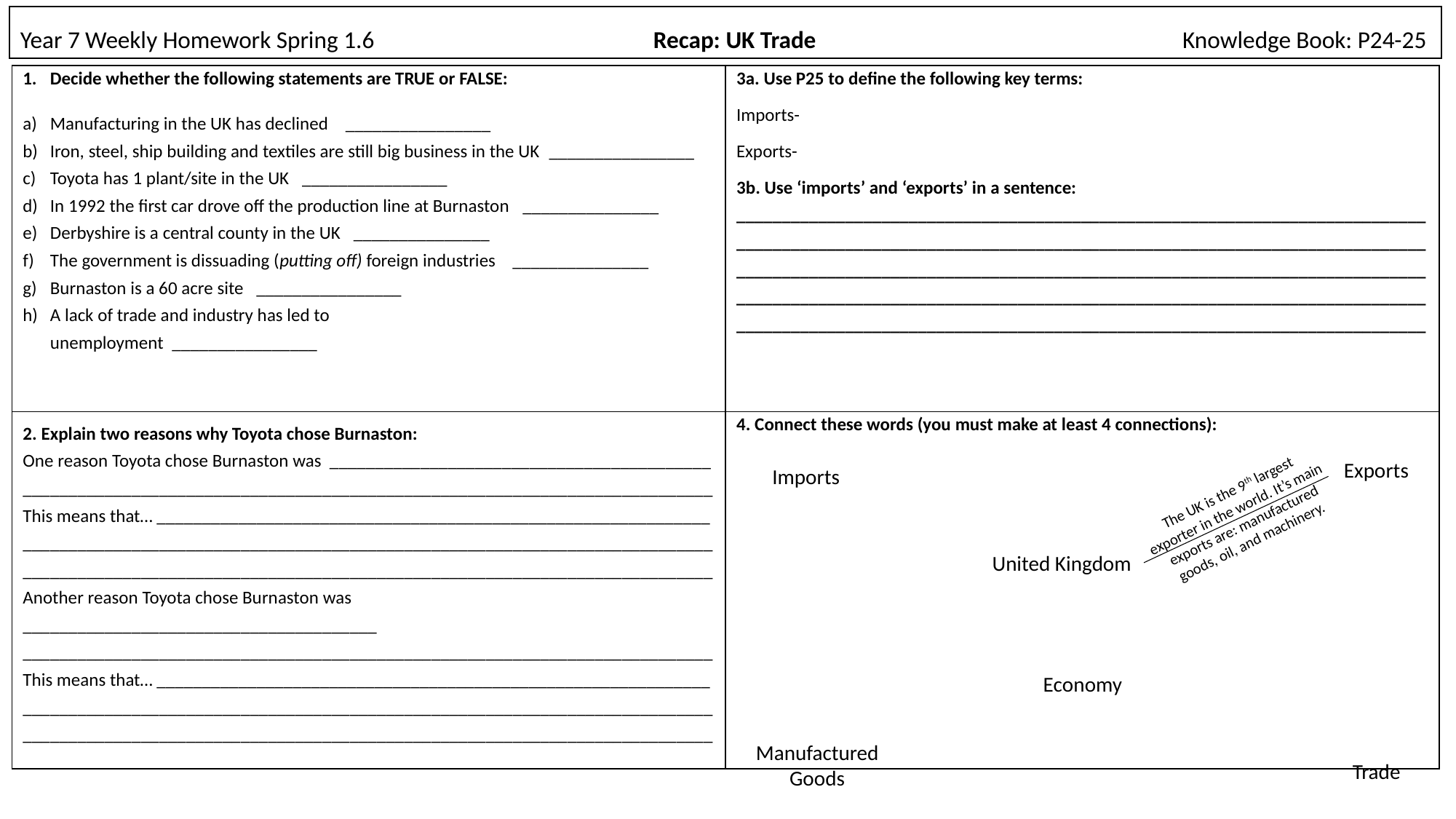

Year 7 Weekly Homework Spring 1.6	                                    Recap: UK Trade		                                 Knowledge Book: P24-25
| Decide whether the following statements are TRUE or FALSE: Manufacturing in the UK has declined    \_\_\_\_\_\_\_\_\_\_\_\_\_\_\_\_                                                      Iron, steel, ship building and textiles are still big business in the UK  \_\_\_\_\_\_\_\_\_\_\_\_\_\_\_\_ Toyota has 1 plant/site in the UK   \_\_\_\_\_\_\_\_\_\_\_\_\_\_\_\_                                                                In 1992 the first car drove off the production line at Burnaston   \_\_\_\_\_\_\_\_\_\_\_\_\_\_\_           Derbyshire is a central county in the UK   \_\_\_\_\_\_\_\_\_\_\_\_\_\_\_                                                     The government is dissuading (putting off) foreign industries    \_\_\_\_\_\_\_\_\_\_\_\_\_\_\_              Burnaston is a 60 acre site   \_\_\_\_\_\_\_\_\_\_\_\_\_\_\_\_                                                                           A lack of trade and industry has led to unemployment  \_\_\_\_\_\_\_\_\_\_\_\_\_\_\_\_ | 3a. Use P25 to define the following key terms: Imports- Exports- 3b. Use ‘imports’ and ‘exports’ in a sentence: \_\_\_\_\_\_\_\_\_\_\_\_\_\_\_\_\_\_\_\_\_\_\_\_\_\_\_\_\_\_\_\_\_\_\_\_\_\_\_\_\_\_\_\_\_\_\_\_\_\_\_\_\_\_\_\_\_\_\_\_\_\_\_\_\_\_\_\_\_\_\_\_\_\_\_\_\_\_\_\_\_\_\_\_\_\_\_\_\_\_\_\_\_\_\_\_\_\_\_\_\_\_\_\_\_\_\_\_\_\_\_\_\_\_\_\_\_\_\_\_\_\_\_\_\_\_\_\_\_\_\_\_\_\_\_\_\_\_\_\_\_\_\_\_\_\_\_\_\_\_\_\_\_\_\_\_\_\_\_\_\_\_\_\_\_\_\_\_\_\_\_\_\_\_\_\_\_\_\_\_\_\_\_\_\_\_\_\_\_\_\_\_\_\_\_\_\_\_\_\_\_\_\_\_\_\_\_\_\_\_\_\_\_\_\_\_\_\_\_\_\_\_\_\_\_\_\_\_\_\_\_\_\_\_\_\_\_\_\_\_\_\_\_\_\_\_\_\_\_\_\_\_\_\_\_\_\_\_\_\_\_\_\_\_\_\_\_\_\_\_\_\_\_\_\_\_\_\_\_\_\_\_\_\_\_\_\_\_\_\_\_\_\_\_\_\_\_\_\_\_\_\_\_\_ \_\_\_\_\_\_\_\_\_\_\_\_\_\_\_\_\_\_\_\_\_\_\_\_\_\_\_\_\_\_\_\_\_\_\_\_\_\_\_\_\_\_\_\_\_\_\_\_\_\_\_\_\_\_\_\_\_\_\_\_\_\_\_\_\_\_\_\_\_\_\_\_\_\_\_\_ |
| --- | --- |
| 2. Explain two reasons why Toyota chose Burnaston: One reason Toyota chose Burnaston was \_\_\_\_\_\_\_\_\_\_\_\_\_\_\_\_\_\_\_\_\_\_\_\_\_\_\_\_\_\_\_\_\_\_\_\_\_\_\_\_\_\_ \_\_\_\_\_\_\_\_\_\_\_\_\_\_\_\_\_\_\_\_\_\_\_\_\_\_\_\_\_\_\_\_\_\_\_\_\_\_\_\_\_\_\_\_\_\_\_\_\_\_\_\_\_\_\_\_\_\_\_\_\_\_\_\_\_\_\_\_\_\_\_\_\_\_\_\_ This means that… \_\_\_\_\_\_\_\_\_\_\_\_\_\_\_\_\_\_\_\_\_\_\_\_\_\_\_\_\_\_\_\_\_\_\_\_\_\_\_\_\_\_\_\_\_\_\_\_\_\_\_\_\_\_\_\_\_\_\_\_\_ \_\_\_\_\_\_\_\_\_\_\_\_\_\_\_\_\_\_\_\_\_\_\_\_\_\_\_\_\_\_\_\_\_\_\_\_\_\_\_\_\_\_\_\_\_\_\_\_\_\_\_\_\_\_\_\_\_\_\_\_\_\_\_\_\_\_\_\_\_\_\_\_\_\_\_\_\_\_\_\_\_\_\_\_\_\_\_\_\_\_\_\_\_\_\_\_\_\_\_\_\_\_\_\_\_\_\_\_\_\_\_\_\_\_\_\_\_\_\_\_\_\_\_\_\_\_\_\_\_\_\_\_\_\_\_\_\_\_\_\_\_\_\_\_\_\_\_\_\_\_\_\_ Another reason Toyota chose Burnaston was \_\_\_\_\_\_\_\_\_\_\_\_\_\_\_\_\_\_\_\_\_\_\_\_\_\_\_\_\_\_\_\_\_\_\_\_\_\_\_ \_\_\_\_\_\_\_\_\_\_\_\_\_\_\_\_\_\_\_\_\_\_\_\_\_\_\_\_\_\_\_\_\_\_\_\_\_\_\_\_\_\_\_\_\_\_\_\_\_\_\_\_\_\_\_\_\_\_\_\_\_\_\_\_\_\_\_\_\_\_\_\_\_\_\_\_ This means that… \_\_\_\_\_\_\_\_\_\_\_\_\_\_\_\_\_\_\_\_\_\_\_\_\_\_\_\_\_\_\_\_\_\_\_\_\_\_\_\_\_\_\_\_\_\_\_\_\_\_\_\_\_\_\_\_\_\_\_\_\_ \_\_\_\_\_\_\_\_\_\_\_\_\_\_\_\_\_\_\_\_\_\_\_\_\_\_\_\_\_\_\_\_\_\_\_\_\_\_\_\_\_\_\_\_\_\_\_\_\_\_\_\_\_\_\_\_\_\_\_\_\_\_\_\_\_\_\_\_\_\_\_\_\_\_\_\_\_\_\_\_\_\_\_\_\_\_\_\_\_\_\_\_\_\_\_\_\_\_\_\_\_\_\_\_\_\_\_\_\_\_\_\_\_\_\_\_\_\_\_\_\_\_\_\_\_\_\_\_\_\_\_\_\_\_\_\_\_\_\_\_\_\_\_\_\_\_\_\_\_\_\_\_ | 4. Connect these words (you must make at least 4 connections): |
Exports
Imports
The UK is the 9th largest exporter in the world. It’s main exports are: manufactured goods, oil, and machinery.
United Kingdom
Economy
Manufactured Goods
Trade